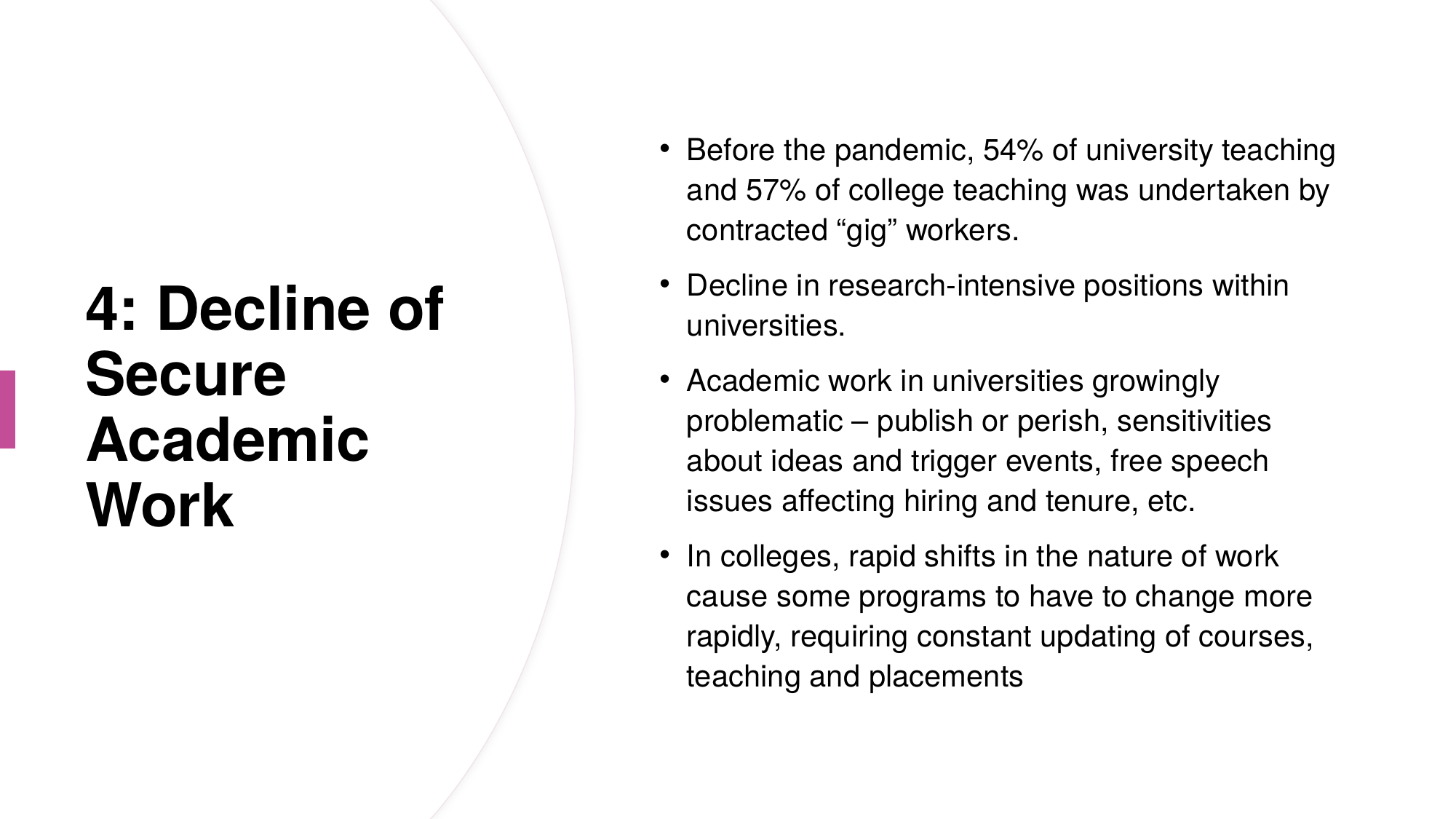

Before the pandemic, 54% of university teaching and 57% of college teaching was undertaken by contracted “gig” workers.
Decline in research-intensive positions within universities.
Academic work in universities growingly problematic – publish or perish, sensitivities about ideas and trigger events, free speech issues affecting hiring and tenure, etc.
In colleges, rapid shifts in the nature of work cause some programs to have to change more rapidly, requiring constant updating of courses, teaching and placements
# 4: Decline of Secure Academic Work